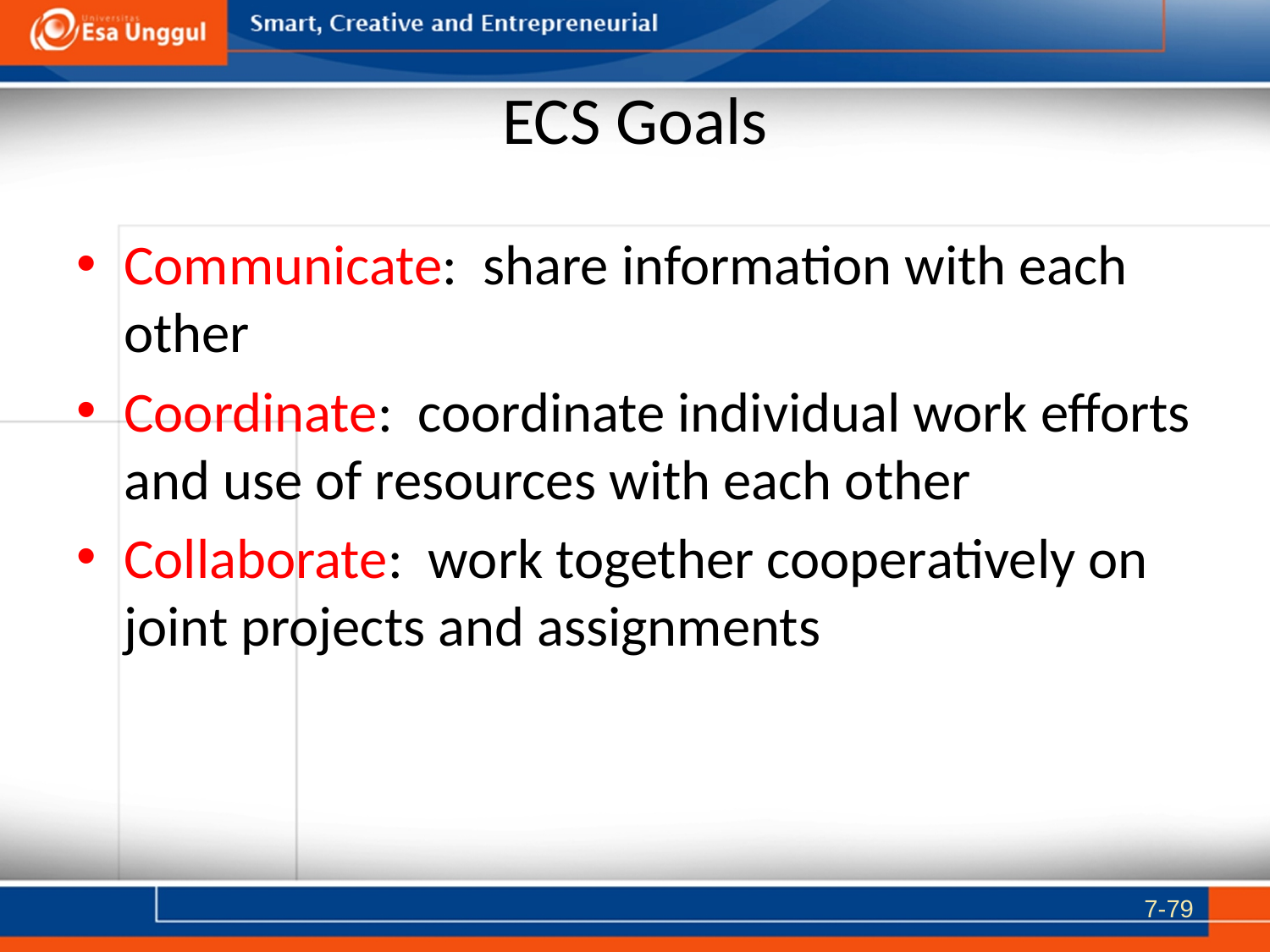

# ECS Goals
Communicate:  share information with each other
Coordinate:  coordinate individual work efforts and use of resources with each other
Collaborate:  work together cooperatively on joint projects and assignments
7-79